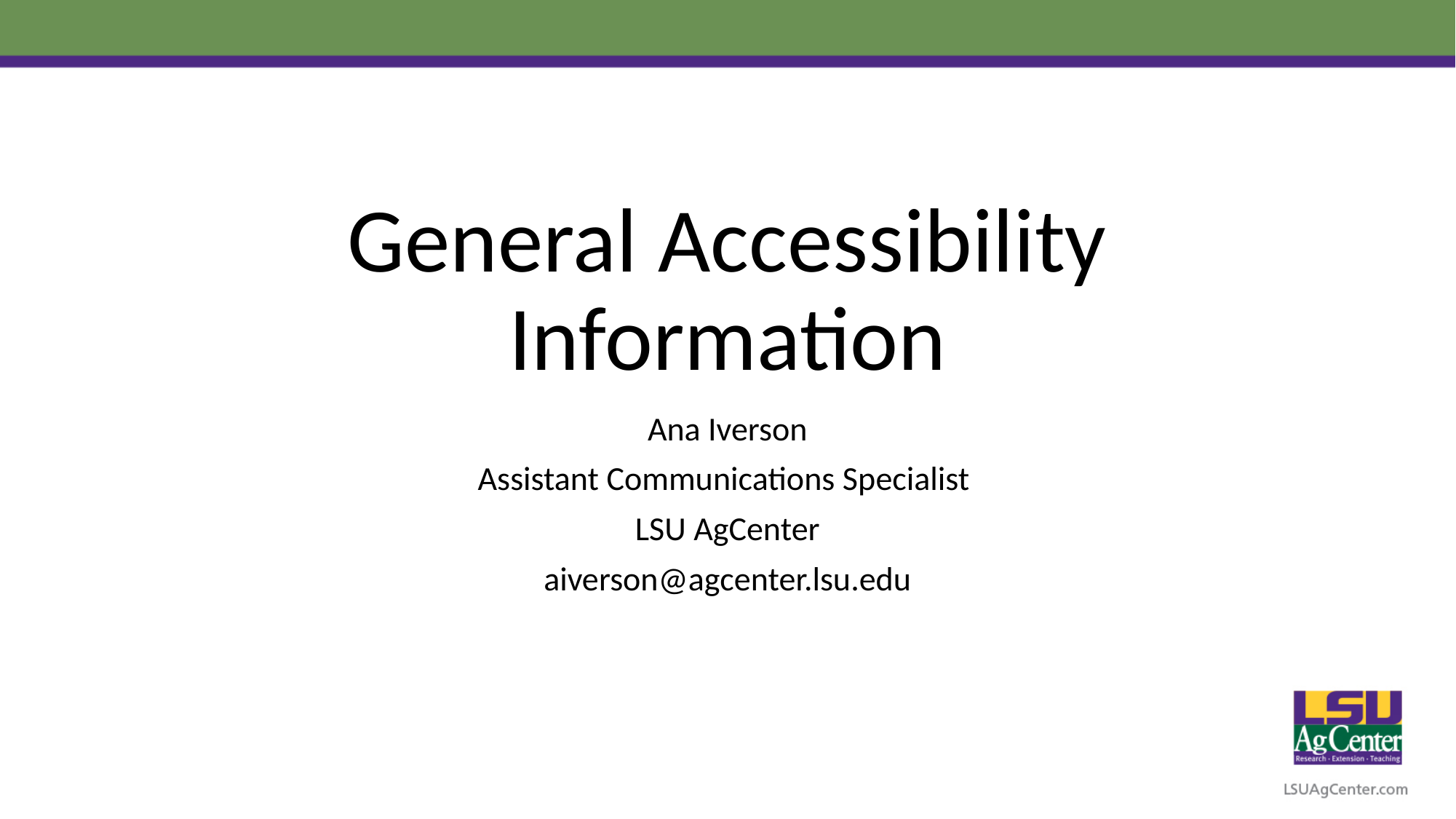

# General Accessibility Information
Ana Iverson
Assistant Communications Specialist
LSU AgCenter
aiverson@agcenter.lsu.edu